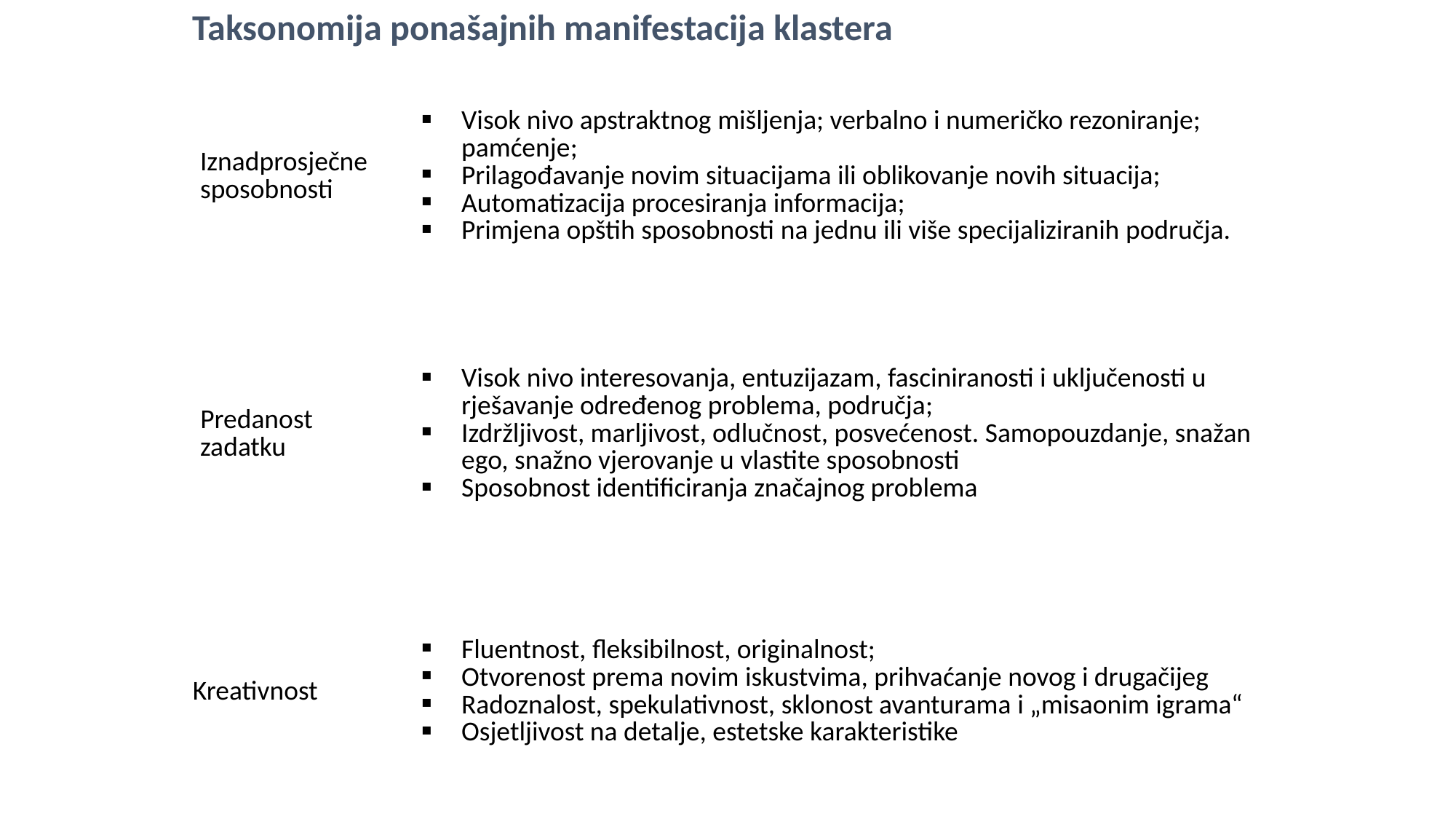

Taksonomija ponašajnih manifestacija klastera
| Iznadprosječne sposobnosti | Visok nivo apstraktnog mišljenja; verbalno i numeričko rezoniranje; pamćenje; Prilagođavanje novim situacijama ili oblikovanje novih situacija; Automatizacija procesiranja informacija; Primjena opštih sposobnosti na jednu ili više specijaliziranih područja. |
| --- | --- |
| Predanost zadatku | Visok nivo interesovanja, entuzijazam, fasciniranosti i uključenosti u rješavanje određenog problema, područja; Izdržljivost, marljivost, odlučnost, posvećenost. Samopouzdanje, snažan ego, snažno vjerovanje u vlastite sposobnosti Sposobnost identificiranja značajnog problema |
| Kreativnost | Fluentnost, fleksibilnost, originalnost; Otvorenost prema novim iskustvima, prihvaćanje novog i drugačijeg Radoznalost, spekulativnost, sklonost avanturama i „misaonim igrama“ Osjetljivost na detalje, estetske karakteristike |